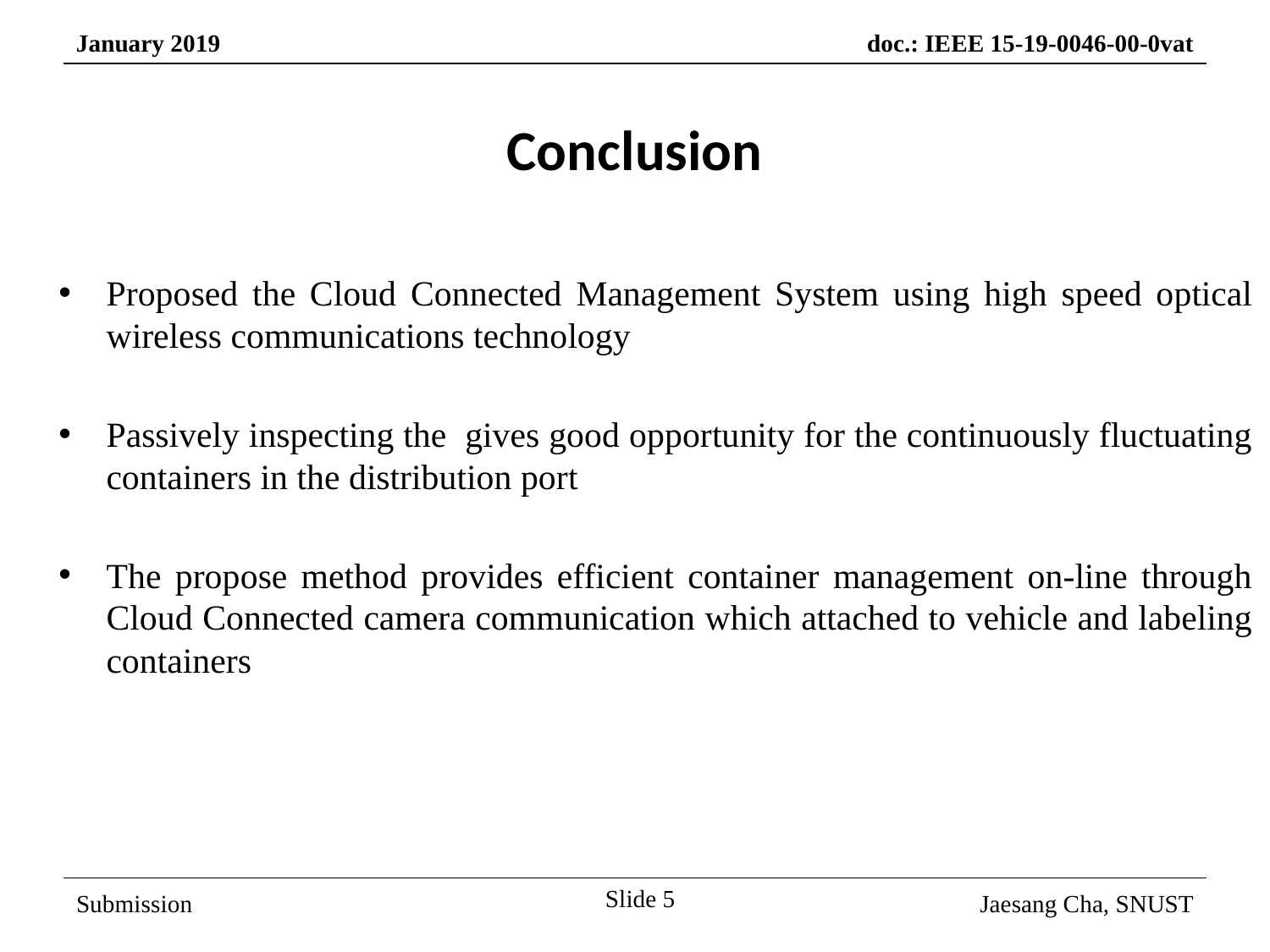

Conclusion
Proposed the Cloud Connected Management System using high speed optical wireless communications technology

Passively inspecting the  gives good opportunity for the continuously fluctuating containers in the distribution port

The propose method provides efficient container management on-line through Cloud Connected camera communication which attached to vehicle and labeling containers
Slide 5